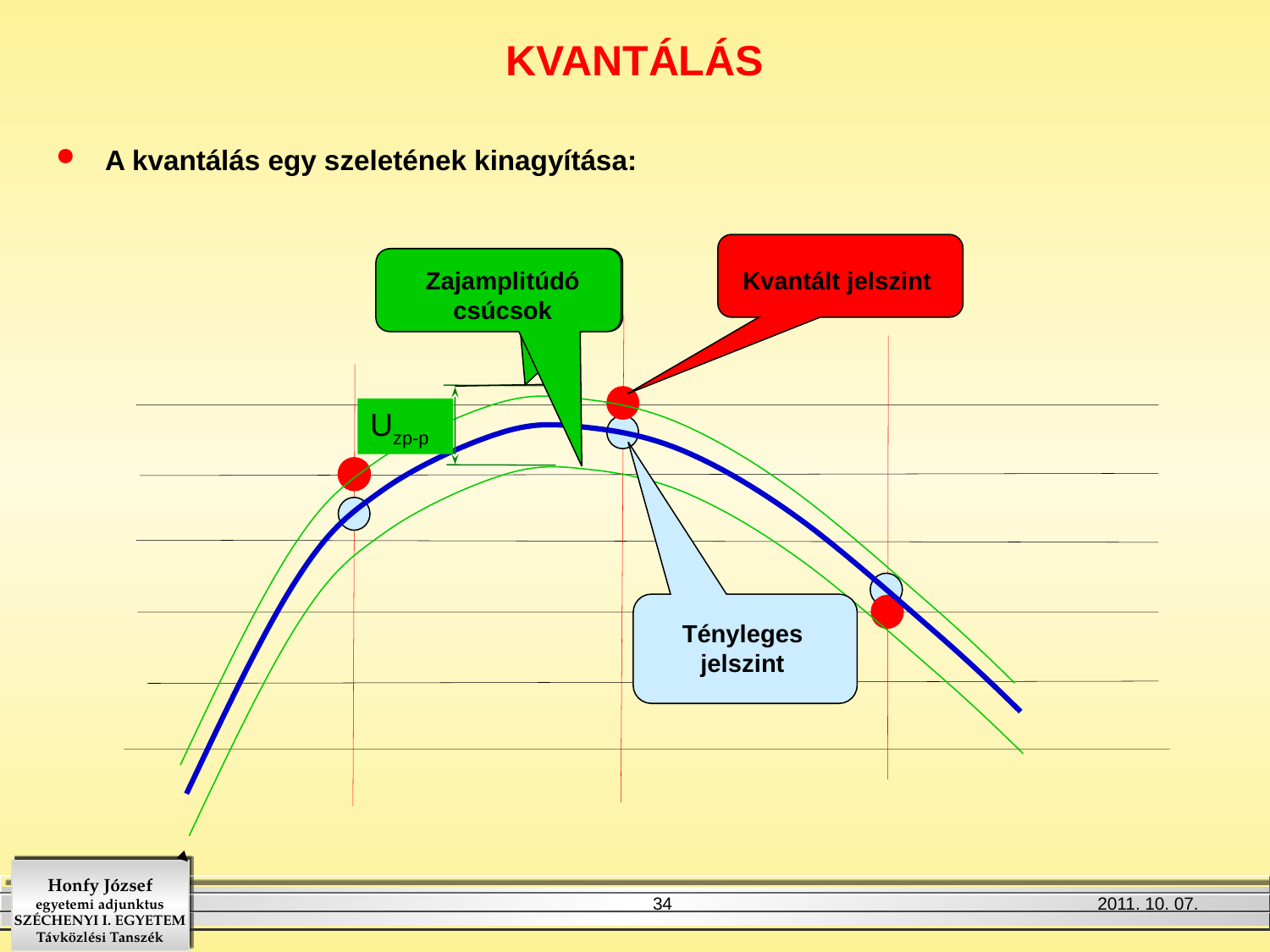

Szintek (kvantálási lépcsők)
# KVANTÁLÁS
A kvantálás egy szeletének kinagyítása:

Zajamplitúdó csúcsok
Kvantált jelszint

Uzp-p

Tényleges jelszint

34
2011. 10. 07.